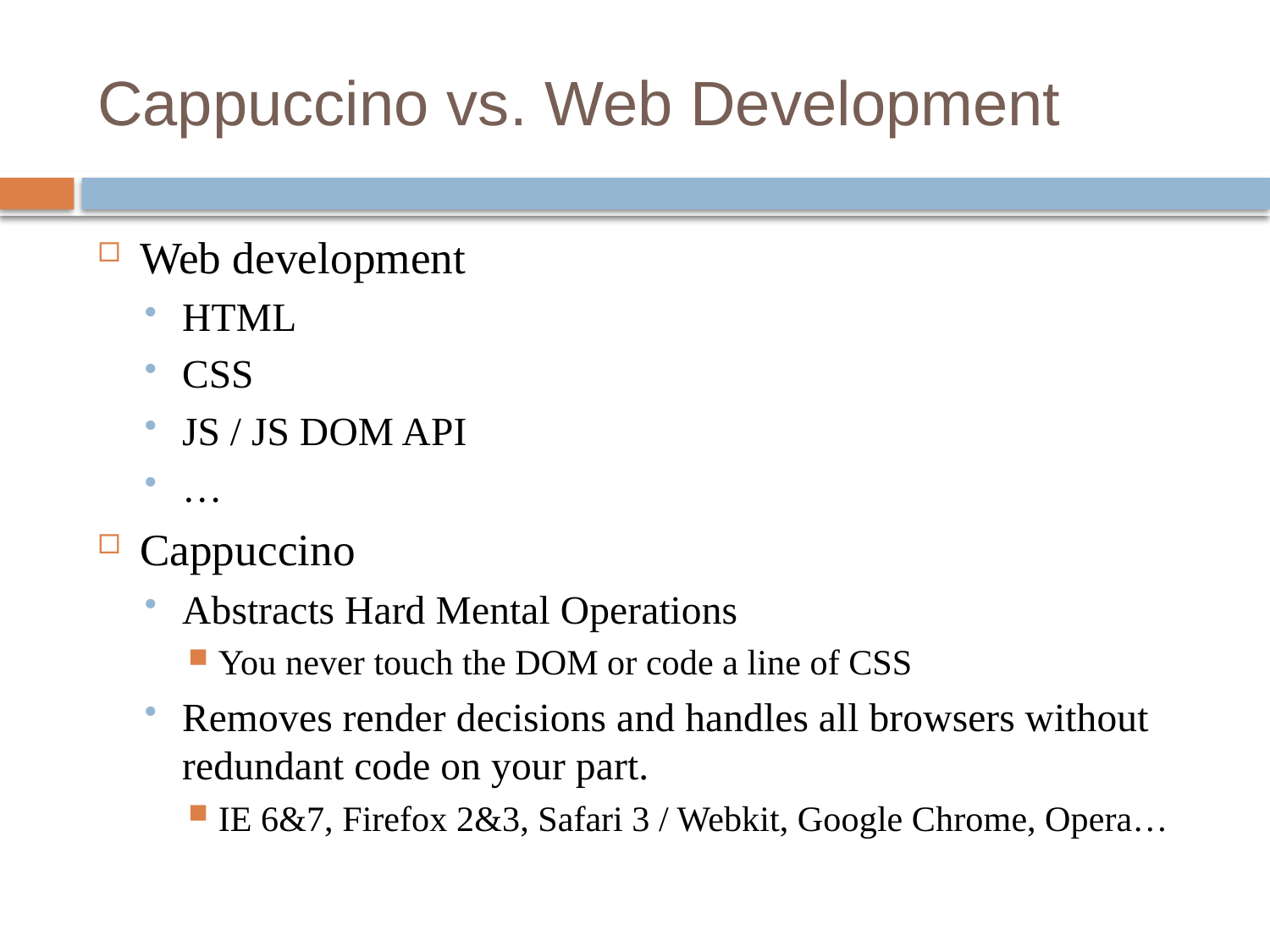

# Cappuccino vs. Web Development
Web development
HTML
CSS
JS / JS DOM API
…
Cappuccino
Abstracts Hard Mental Operations
You never touch the DOM or code a line of CSS
Removes render decisions and handles all browsers without redundant code on your part.
IE 6&7, Firefox 2&3, Safari 3 / Webkit, Google Chrome, Opera…